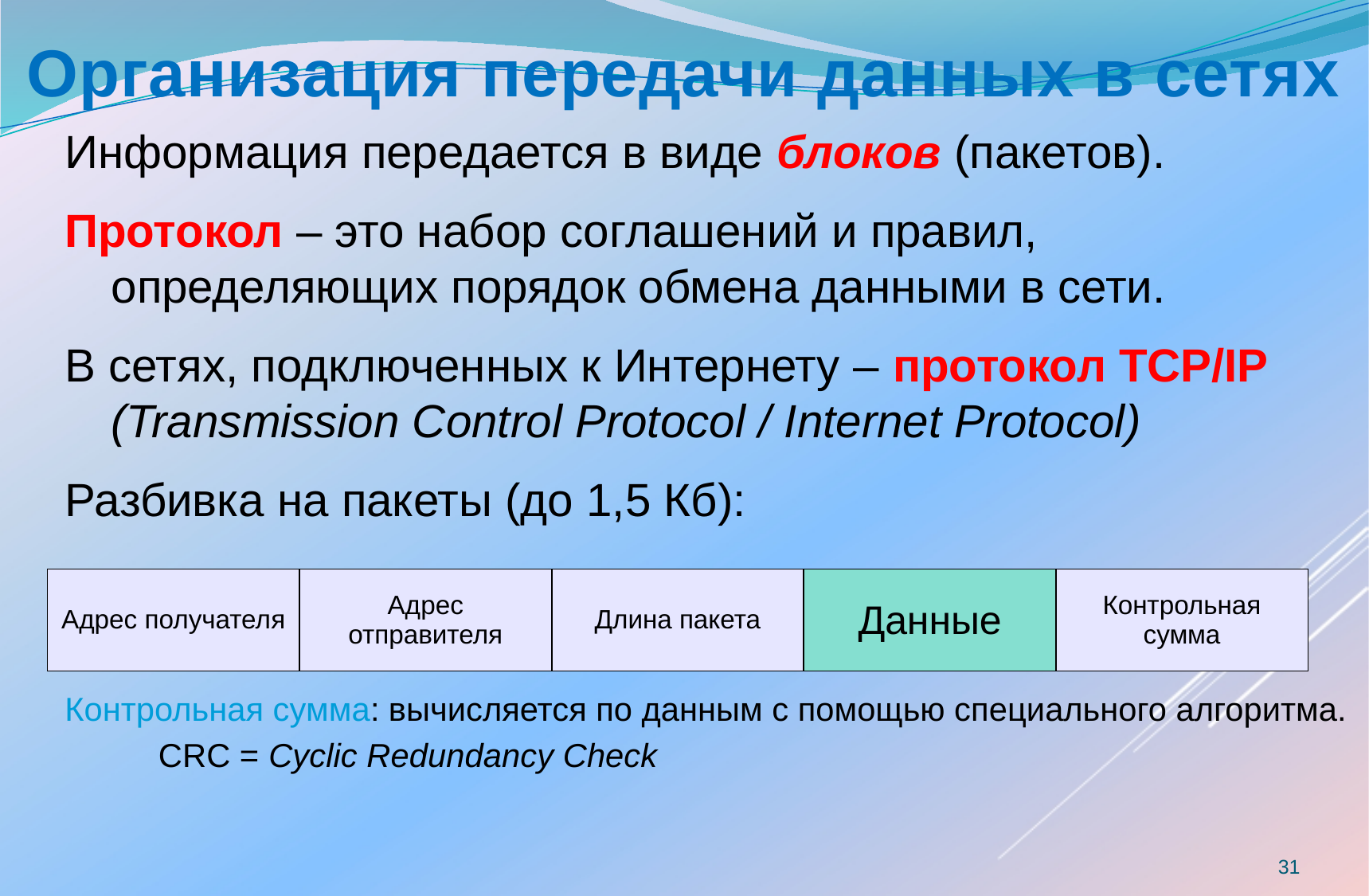

Организация передачи данных в сетях
Информация передается в виде блоков (пакетов).
Протокол – это набор соглашений и правил, определяющих порядок обмена данными в сети.
В сетях, подключенных к Интернету – протокол TCP/IP (Transmission Control Protocol / Internet Protocol)
Разбивка на пакеты (до 1,5 Кб):

Контрольная сумма: вычисляется по данным с помощью специального алгоритма.
CRC = Cyclic Redundancy Check
| Адрес получателя | Адрес отправителя | Длина пакета | Данные | Контрольная сумма |
| --- | --- | --- | --- | --- |
31